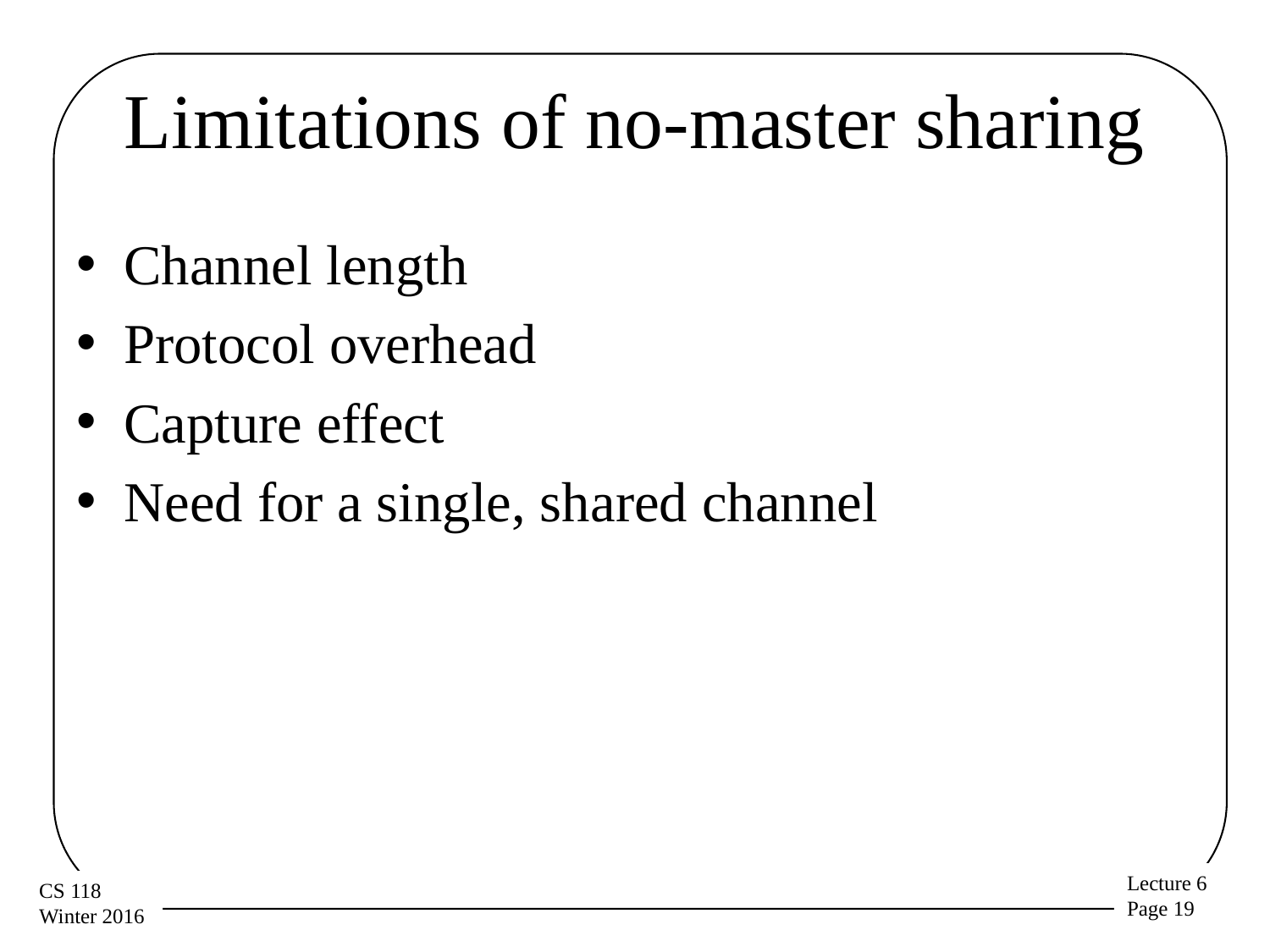

# Limitations of no-master sharing
Channel length
Protocol overhead
Capture effect
Need for a single, shared channel